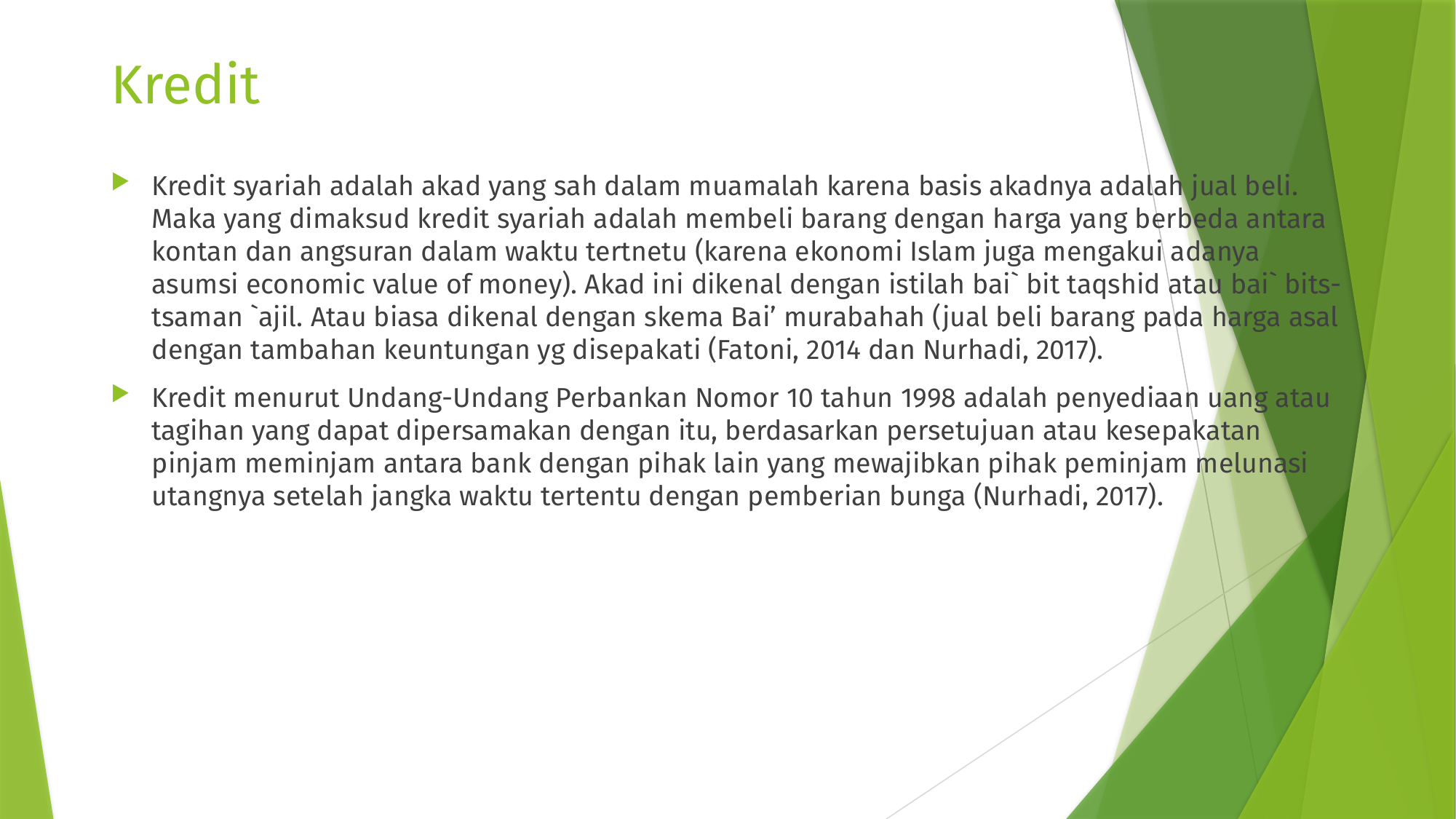

# Kredit
Kredit syariah adalah akad yang sah dalam muamalah karena basis akadnya adalah jual beli. Maka yang dimaksud kredit syariah adalah membeli barang dengan harga yang berbeda antara kontan dan angsuran dalam waktu tertnetu (karena ekonomi Islam juga mengakui adanya asumsi economic value of money). Akad ini dikenal dengan istilah bai` bit taqshid atau bai` bits-tsaman `ajil. Atau biasa dikenal dengan skema Bai’ murabahah (jual beli barang pada harga asal dengan tambahan keuntungan yg disepakati (Fatoni, 2014 dan Nurhadi, 2017).
Kredit menurut Undang-Undang Perbankan Nomor 10 tahun 1998 adalah penyediaan uang atau tagihan yang dapat dipersamakan dengan itu, berdasarkan persetujuan atau kesepakatan pinjam meminjam antara bank dengan pihak lain yang mewajibkan pihak peminjam melunasi utangnya setelah jangka waktu tertentu dengan pemberian bunga (Nurhadi, 2017).